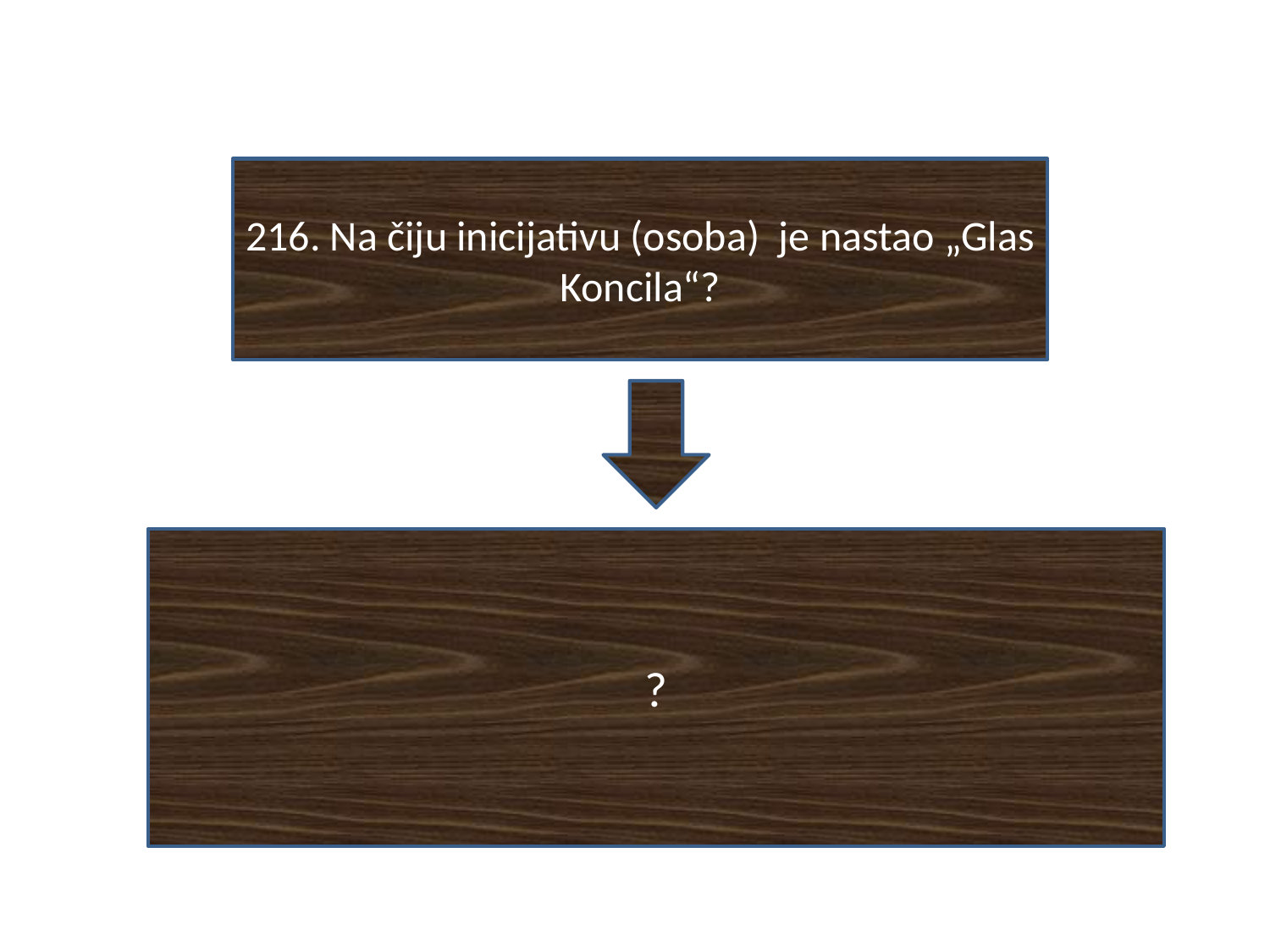

#
216. Na čiju inicijativu (osoba)  je nastao „Glas Koncila“?

?